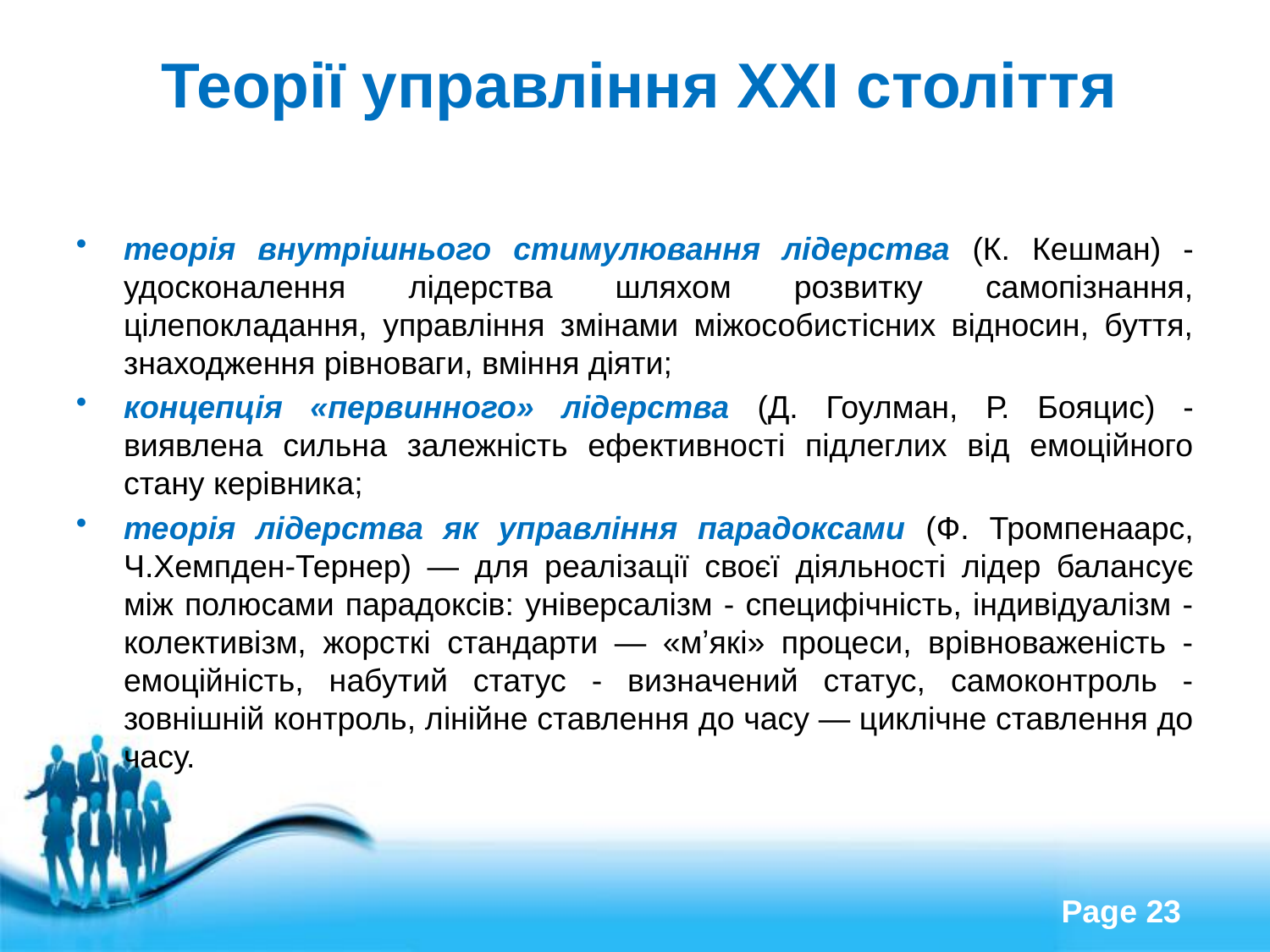

# Теорії управління XXI століття
теорія внутрішнього стимулювання лідерства (К. Кешман) - удосконалення лідерства шляхом розвитку самопізнання, цілепокладання, управління змінами міжособистісних відносин, буття, знаходження рівноваги, вміння діяти;
концепція «первинного» лідерства (Д. Гоулман, Р. Бояцис) - виявлена сильна залежність ефективності підлеглих від емоційного стану керівника;
теорія лідерства як управління парадоксами (Ф. Тромпенаарс, Ч.Хемпден-Тернер) — для реалізації своєї діяльності лідер балансує між полюсами парадоксів: універсалізм - специфічність, індивідуалізм - колективізм, жорсткі стандарти — «мʼякі» процеси, врівноваженість - емоційність, набутий статус - визначений статус, самоконтроль - зовнішній контроль, лінійне ставлення до часу — циклічне ставлення до часу.